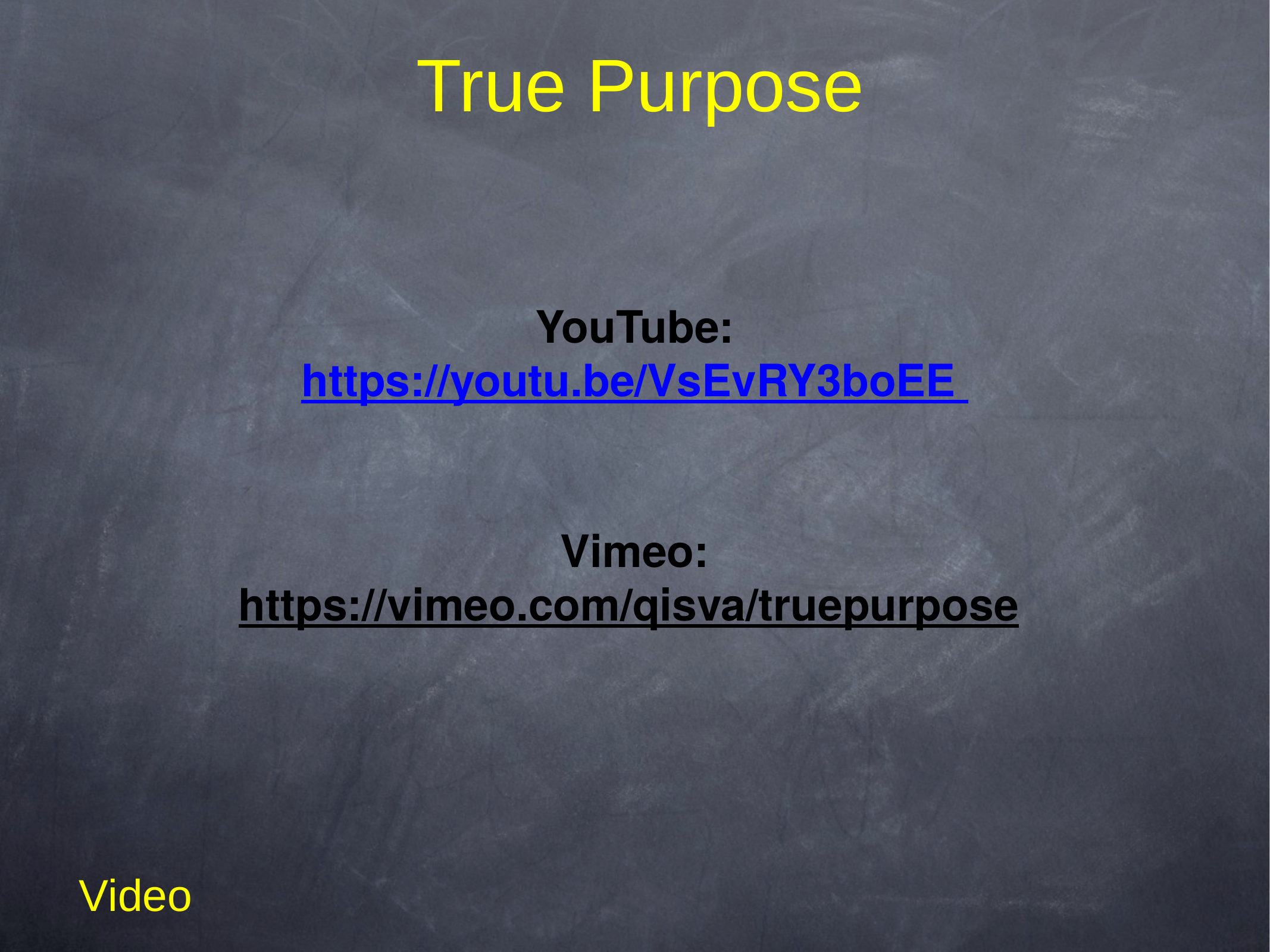

True Purpose
YouTube:
https://youtu.be/VsEvRY3boEE

Vimeo:
https://vimeo.com/qisva/truepurpose
Video